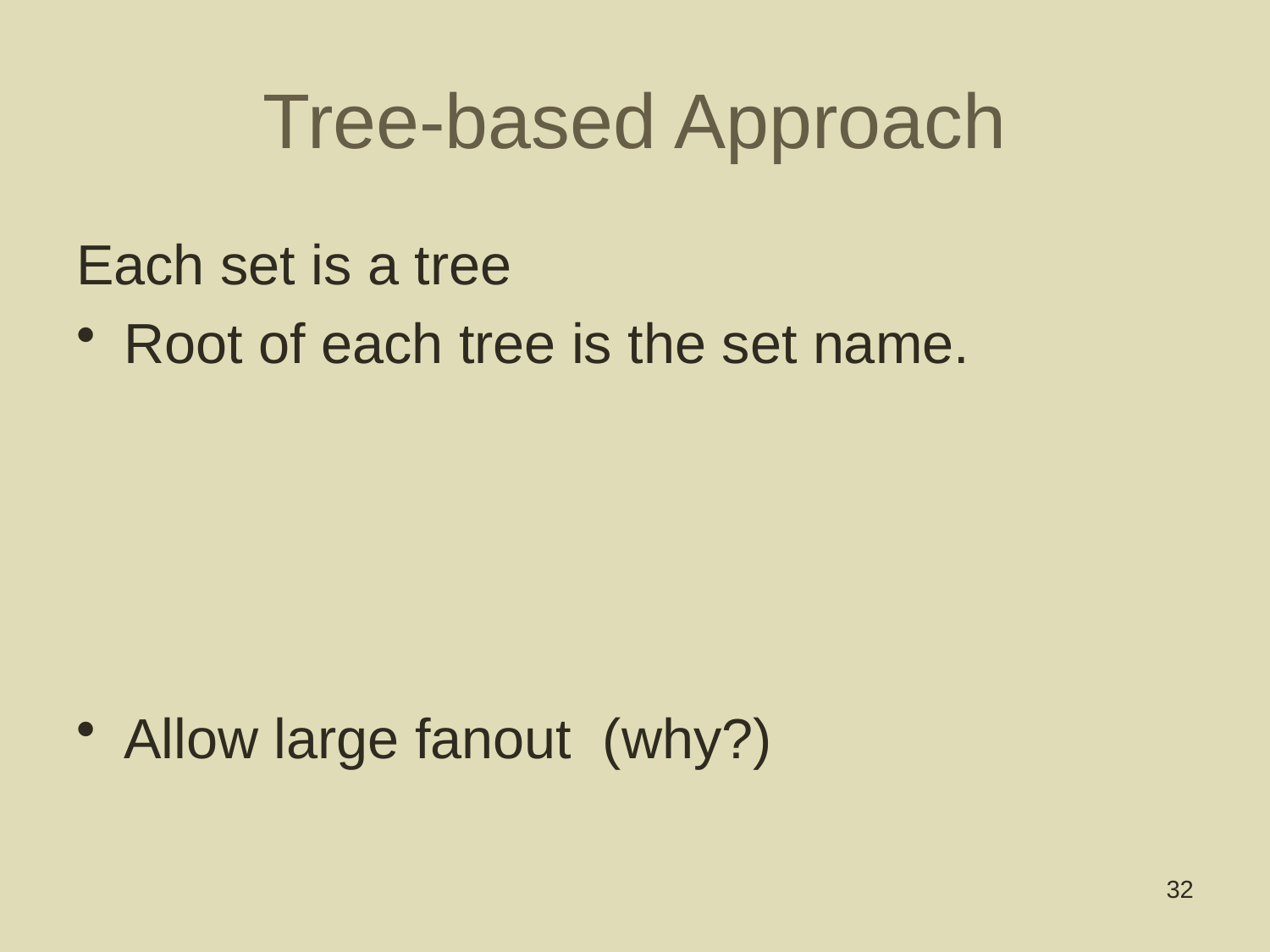

# Tree-based Approach
Each set is a tree
Root of each tree is the set name.

Allow large fanout  (why?)

32